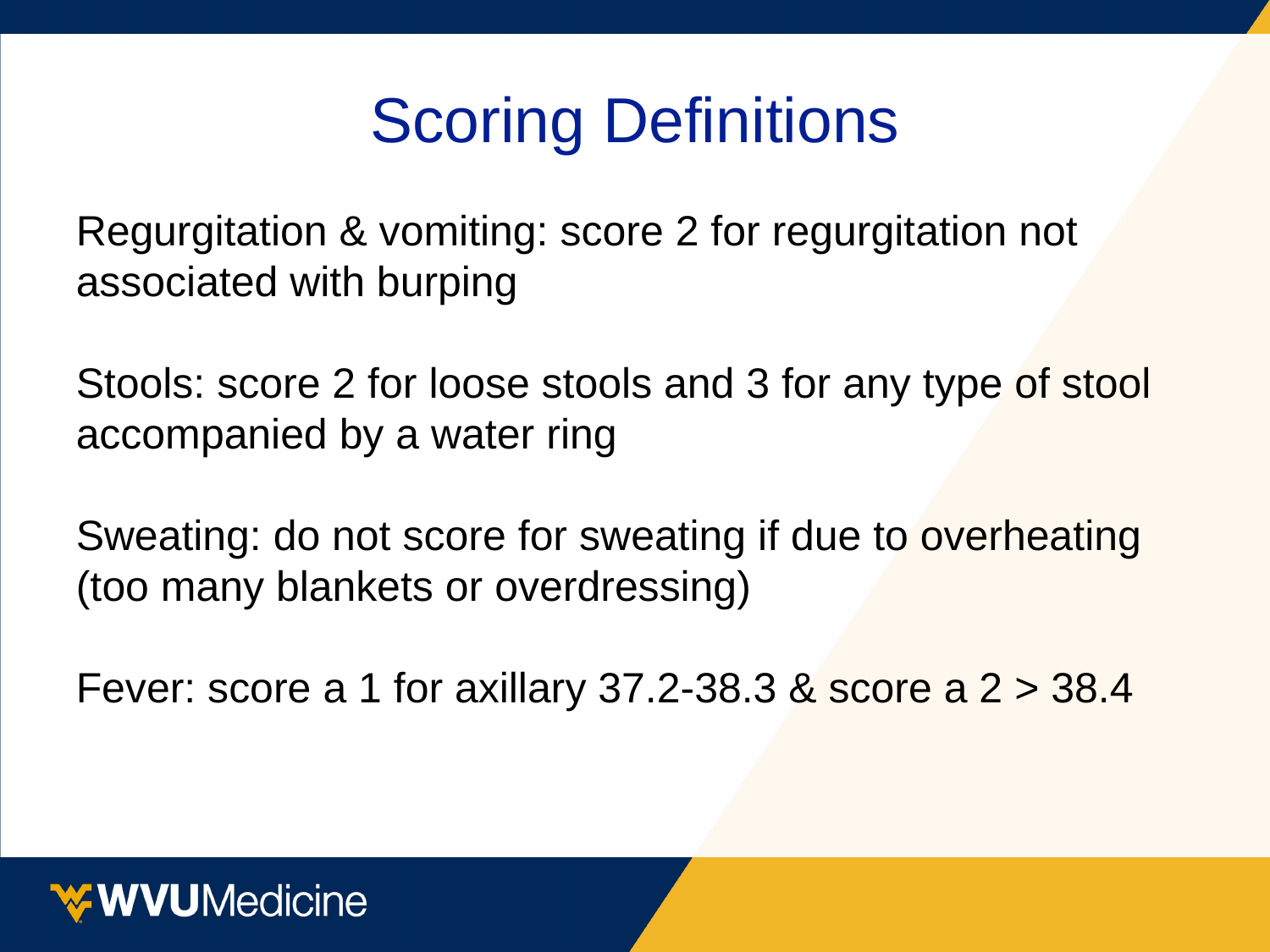

# Scoring Definitions
Regurgitation & vomiting: score 2 for regurgitation not associated with burping

Stools: score 2 for loose stools and 3 for any type of stool accompanied by a water ring

Sweating: do not score for sweating if due to overheating (too many blankets or overdressing)

Fever: score a 1 for axillary 37.2-38.3 & score a 2 > 38.4